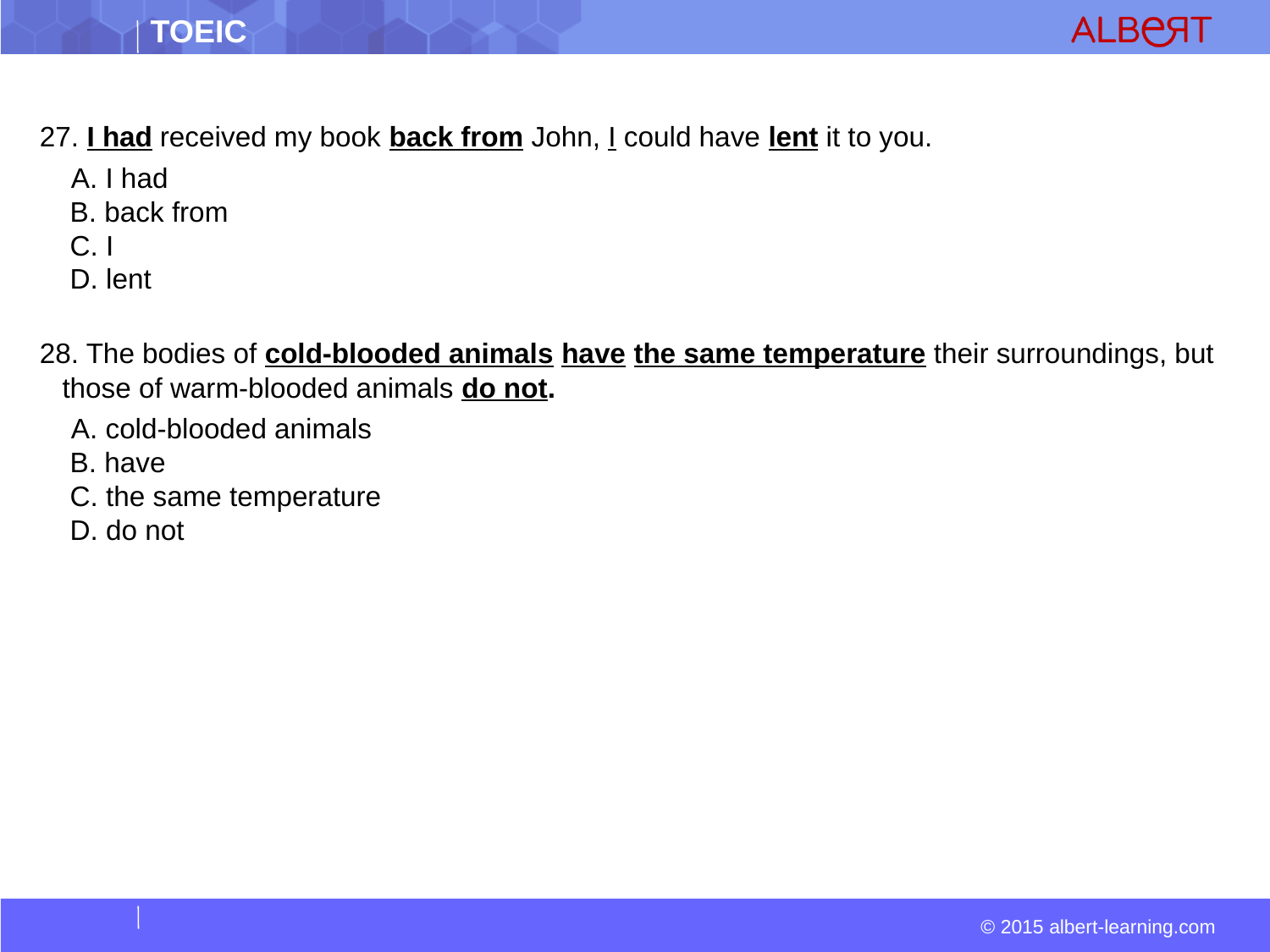

27. I had received my book back from John, I could have lent it to you.
    A. I had  
 B. back from  
 C. I  
 D. lent
28. The bodies of cold-blooded animals have the same temperature their surroundings, but those of warm-blooded animals do not.
    A. cold-blooded animals  
 B. have  
 C. the same temperature  
 D. do not